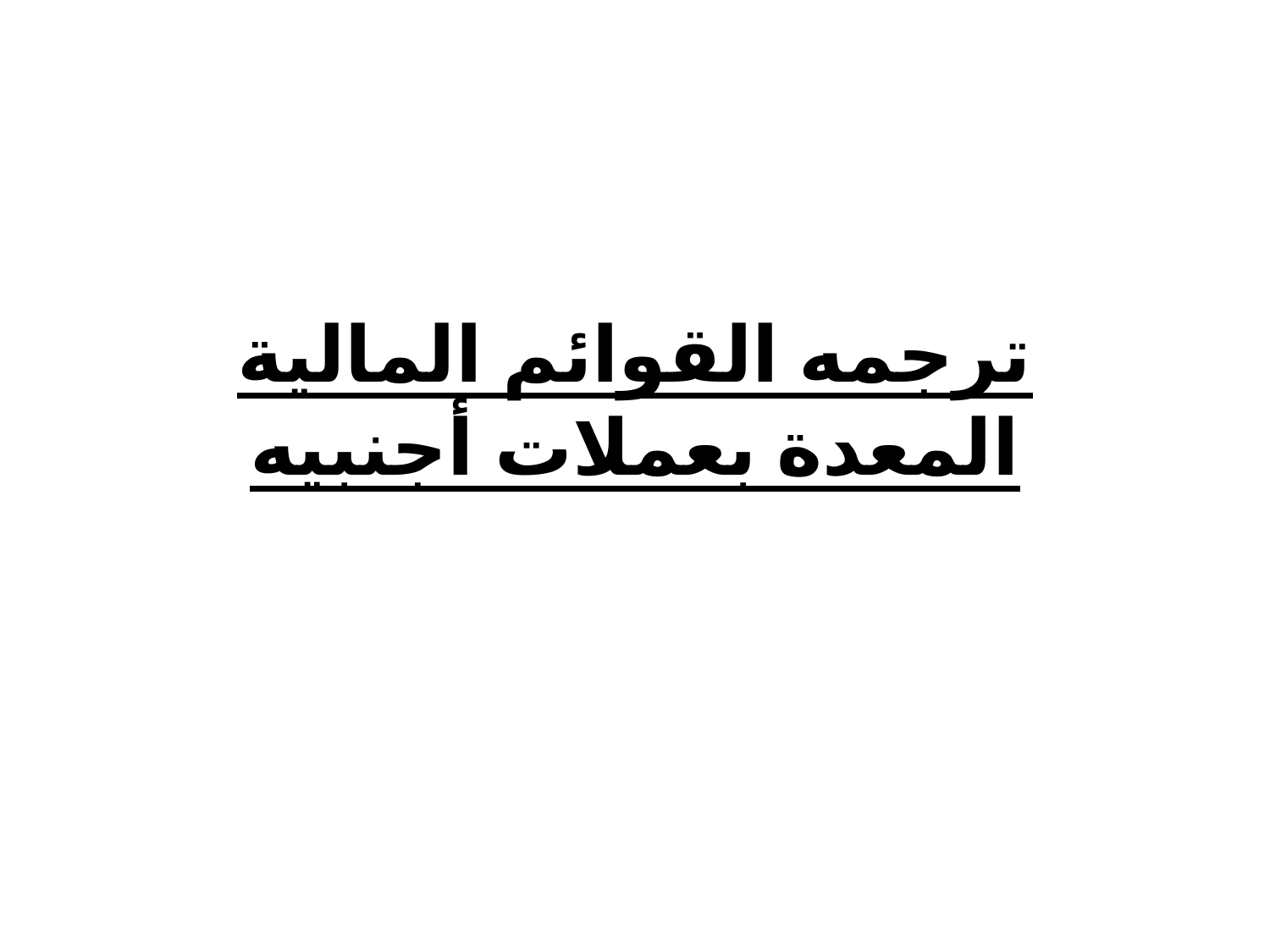

# ترجمه القوائم المالية المعدة بعملات أجنبيه